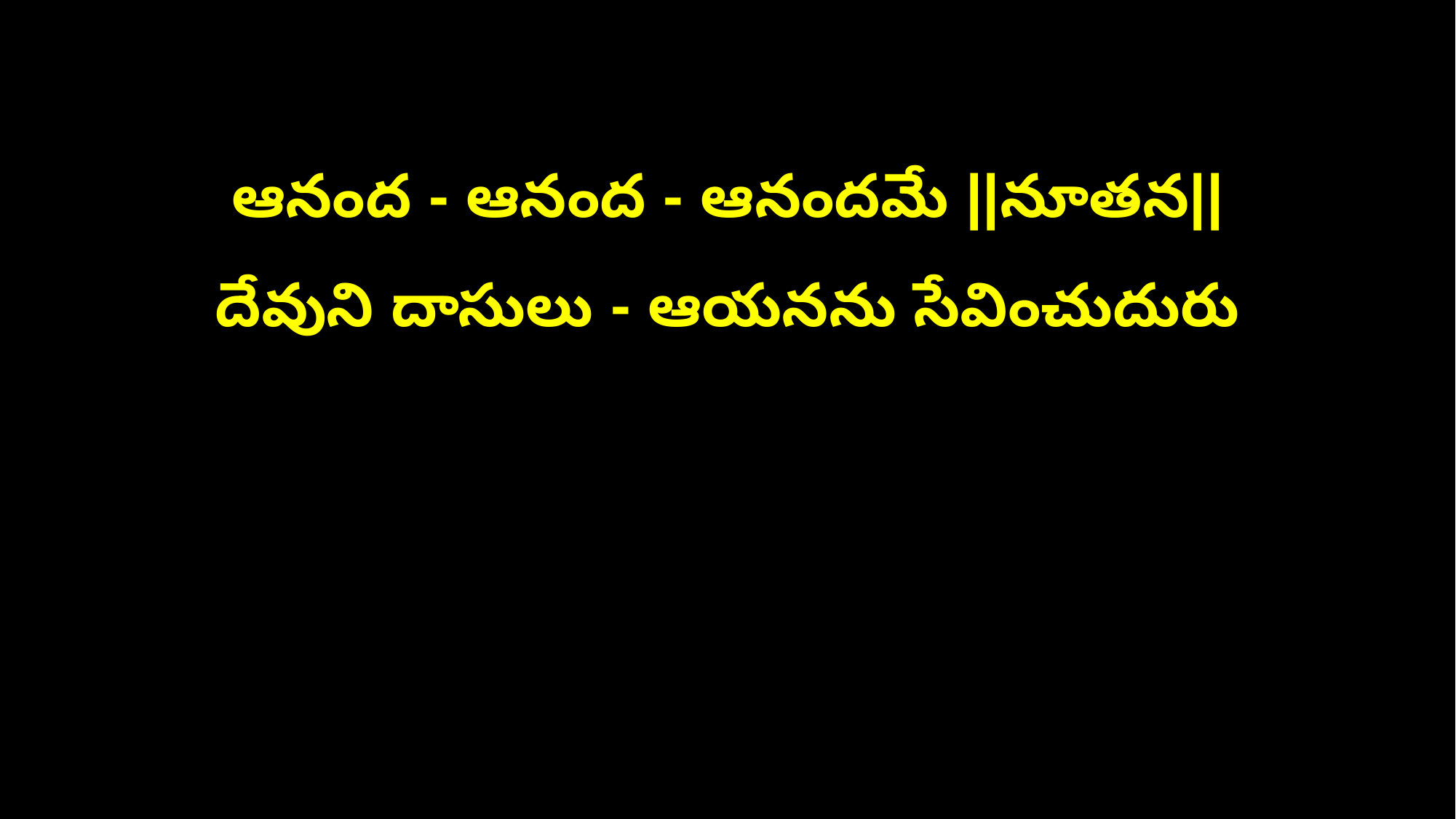

ఆనంద - ఆనంద - ఆనందమే ||నూతన||
దేవుని దాసులు - ఆయనను సేవించుదురు